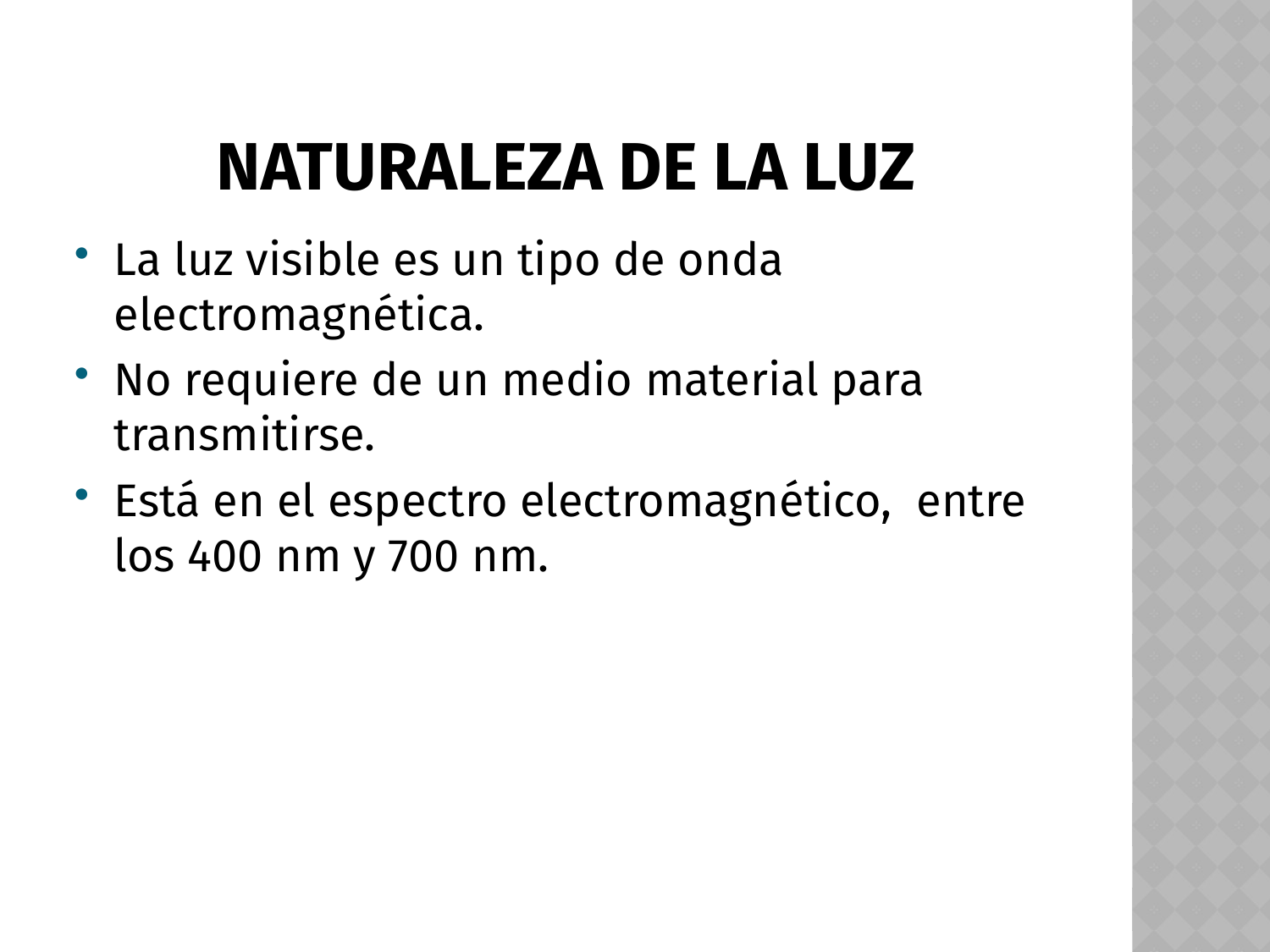

# NATURALEZA DE LA LUZ
La luz visible es un tipo de onda electromagnética.
No requiere de un medio material para transmitirse.
Está en el espectro electromagnético,  entre los 400 nm y 700 nm.